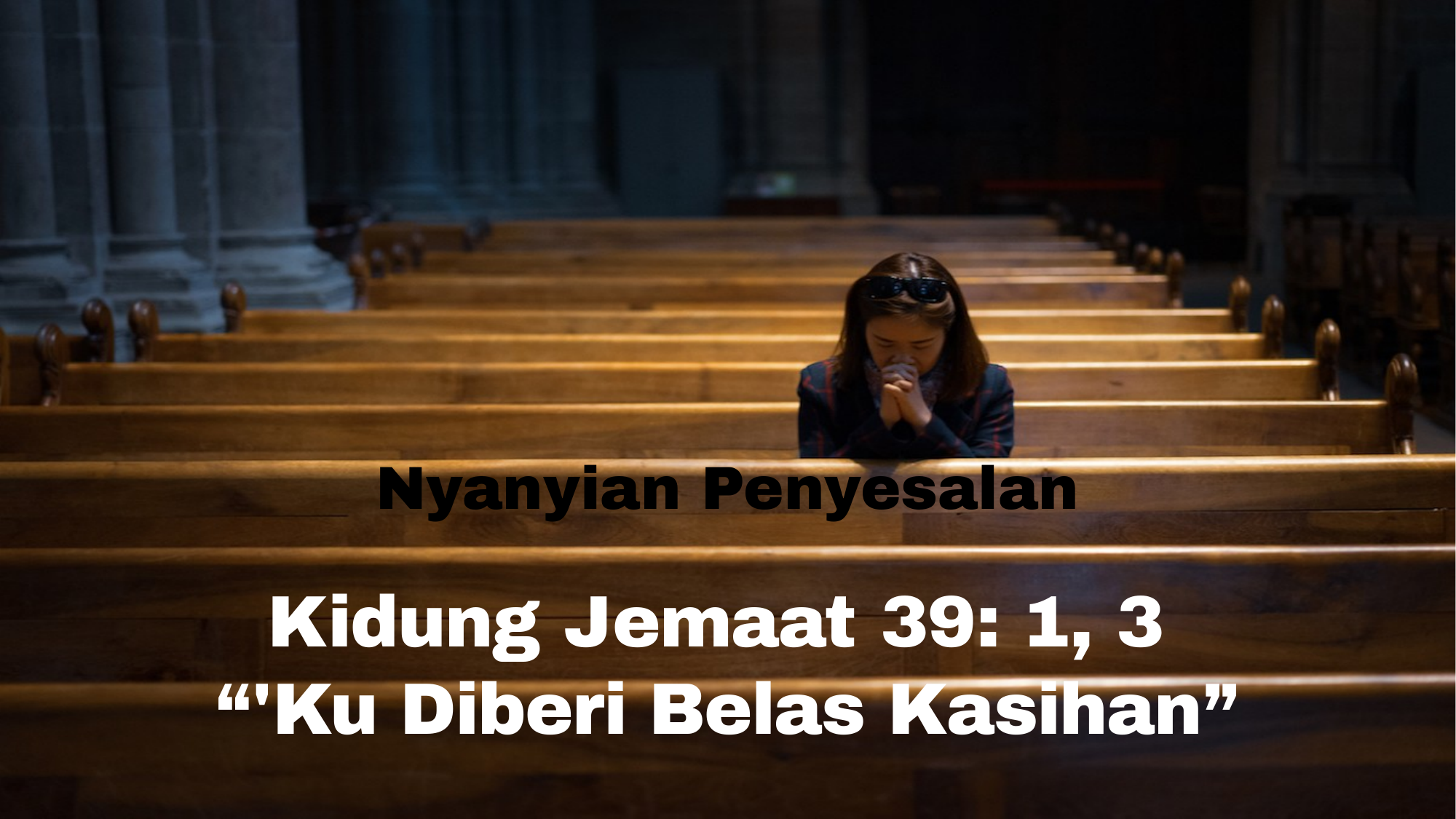

Nyanyian Penyesalan
Kidung Jemaat 39: 1, 3
“'Ku Diberi Belas Kasihan”